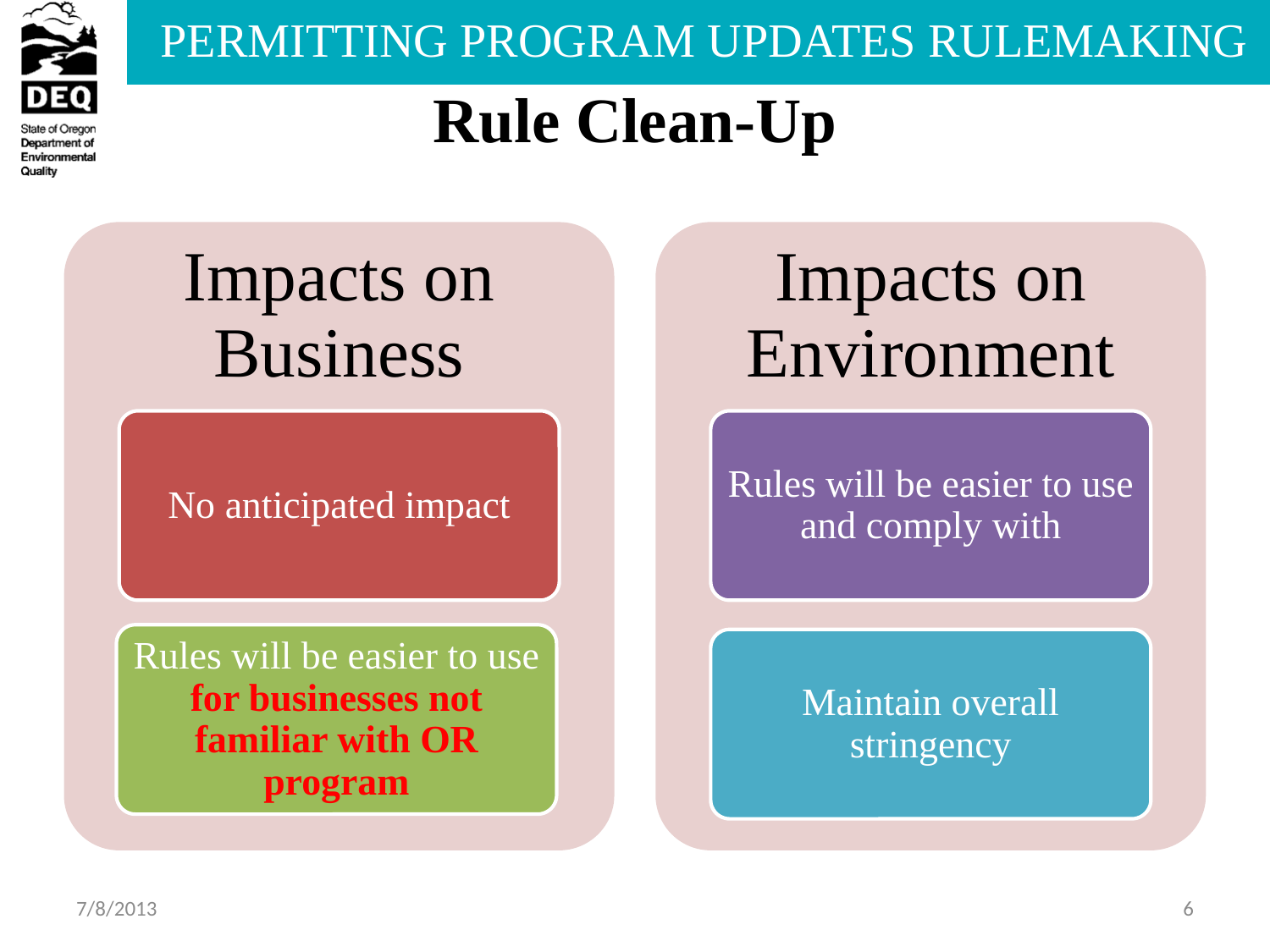

# Rule Clean-Up
Impacts on Business
No anticipated impact
Rules will be easier to use for businesses not familiar with OR program
Impacts on Environment
Rules will be easier to use and comply with
Maintain overall stringency
7/8/2013
6